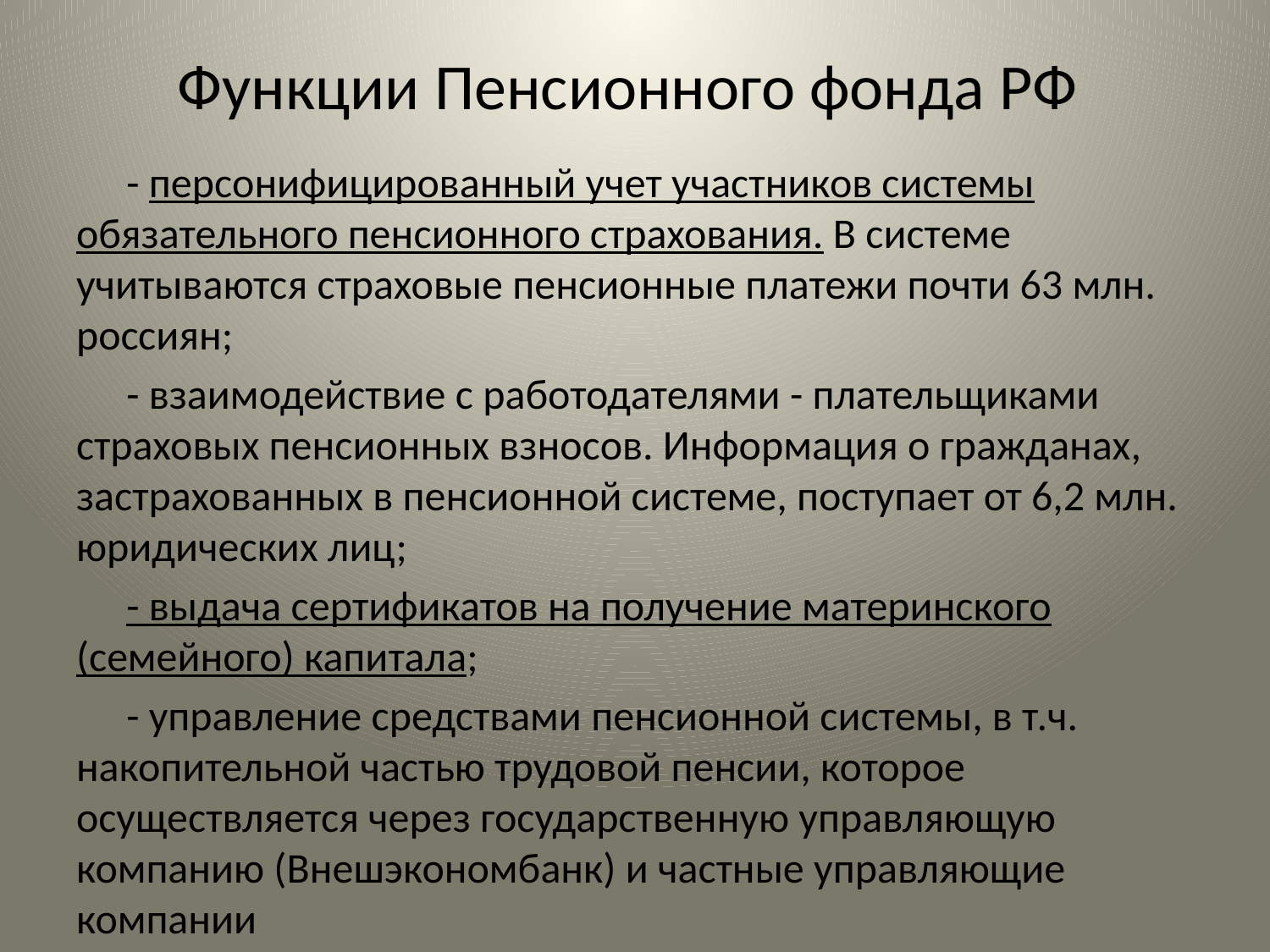

# Функции Пенсионного фонда РФ
- персонифицированный учет участников системы обязательного пенсионного страхования. В системе учитываются страховые пенсионные платежи почти 63 млн. россиян;
- взаимодействие с работодателями - плательщиками страховых пенсионных взносов. Информация о гражданах, застрахованных в пенсионной системе, поступает от 6,2 млн. юридических лиц;
- выдача сертификатов на получение материнского (семейного) капитала;
- управление средствами пенсионной системы, в т.ч. накопительной частью трудовой пенсии, которое осуществляется через государственную управляющую компанию (Внешэкономбанк) и частные управляющие компании